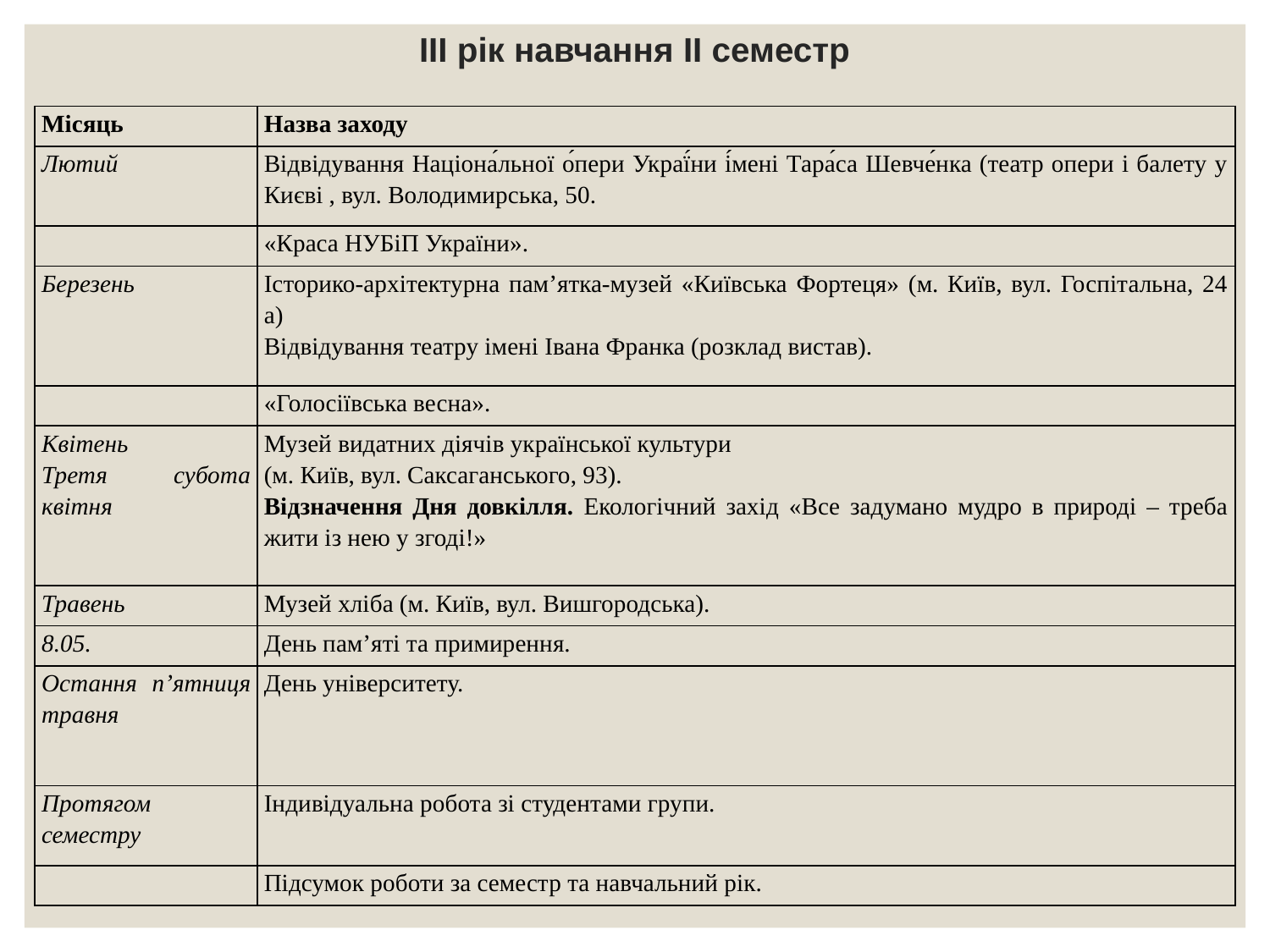

# ІІІ рік навчання ІІ семестр
| Місяць | Назва заходу |
| --- | --- |
| Лютий | Відвідування Націона́льної о́пери Украї́ни і́мені Тара́са Шевче́нка (театр опери і балету у Києві , вул. Володимирська, 50. |
|  | «Краса НУБіП України». |
| Березень | Історико-архітектурна пам’ятка-музей «Київська Фортеця» (м. Київ, вул. Госпітальна, 24 а) Відвідування театру імені Івана Франка (розклад вистав). |
|  | «Голосіївська весна». |
| Квітень Третя субота квітня | Музей видатних діячів української культури (м. Київ, вул. Саксаганського, 93). Відзначення Дня довкілля. Екологічний захід «Все задумано мудро в природі – треба жити із нею у згоді!» |
| Травень | Музей хліба (м. Київ, вул. Вишгородська). |
| 8.05. | День пам’яті та примирення. |
| Остання п’ятниця травня | День університету. |
| Протягом семестру | Індивідуальна робота зі студентами групи. |
|  | Підсумок роботи за семестр та навчальний рік. |